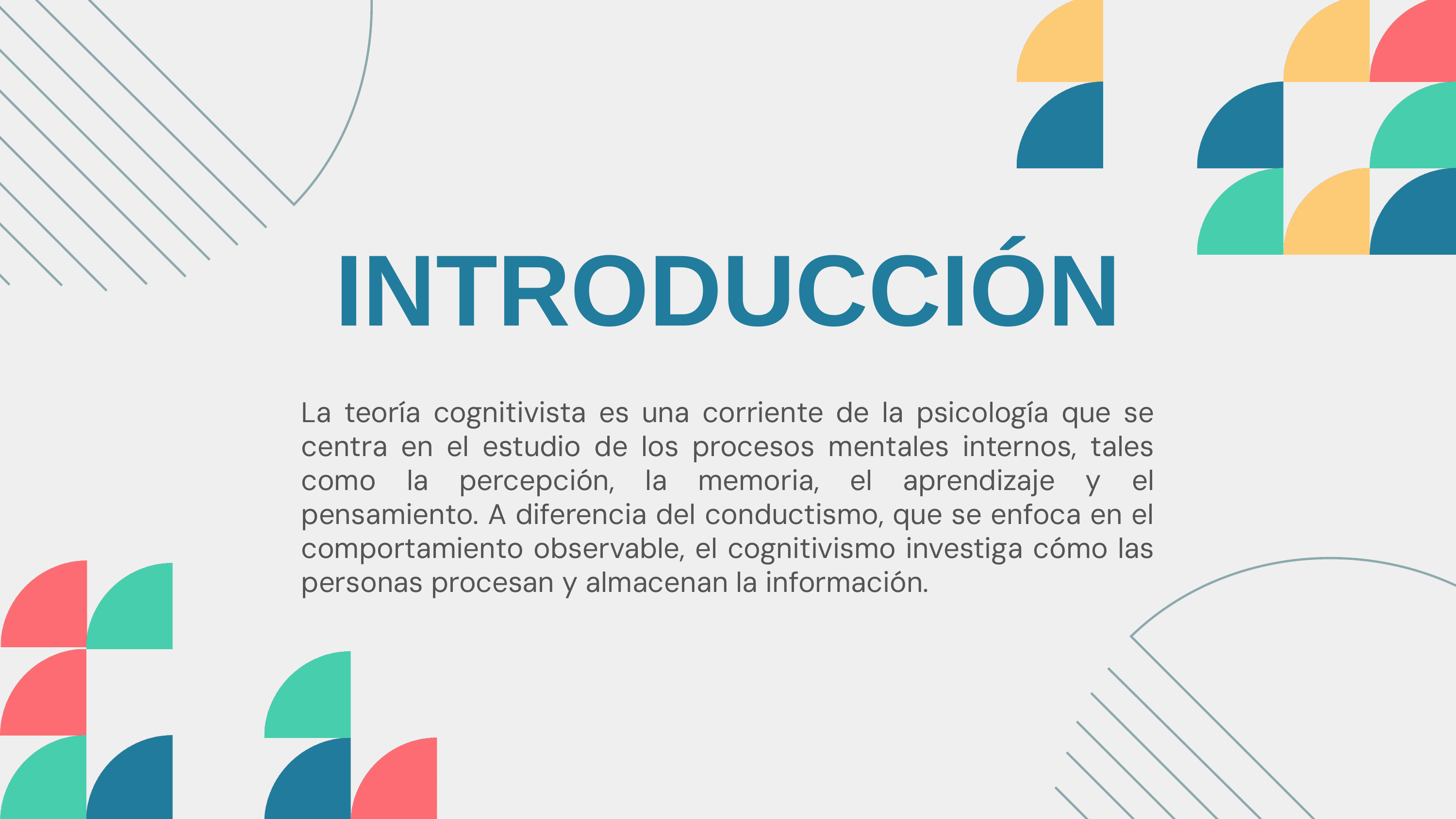

INTRODUCCIÓN
La teoría cognitivista es una corriente de la psicología que se centra en el estudio de los procesos mentales internos, tales como la percepción, la memoria, el aprendizaje y el pensamiento. A diferencia del conductismo, que se enfoca en el comportamiento observable, el cognitivismo investiga cómo las personas procesan y almacenan la información.